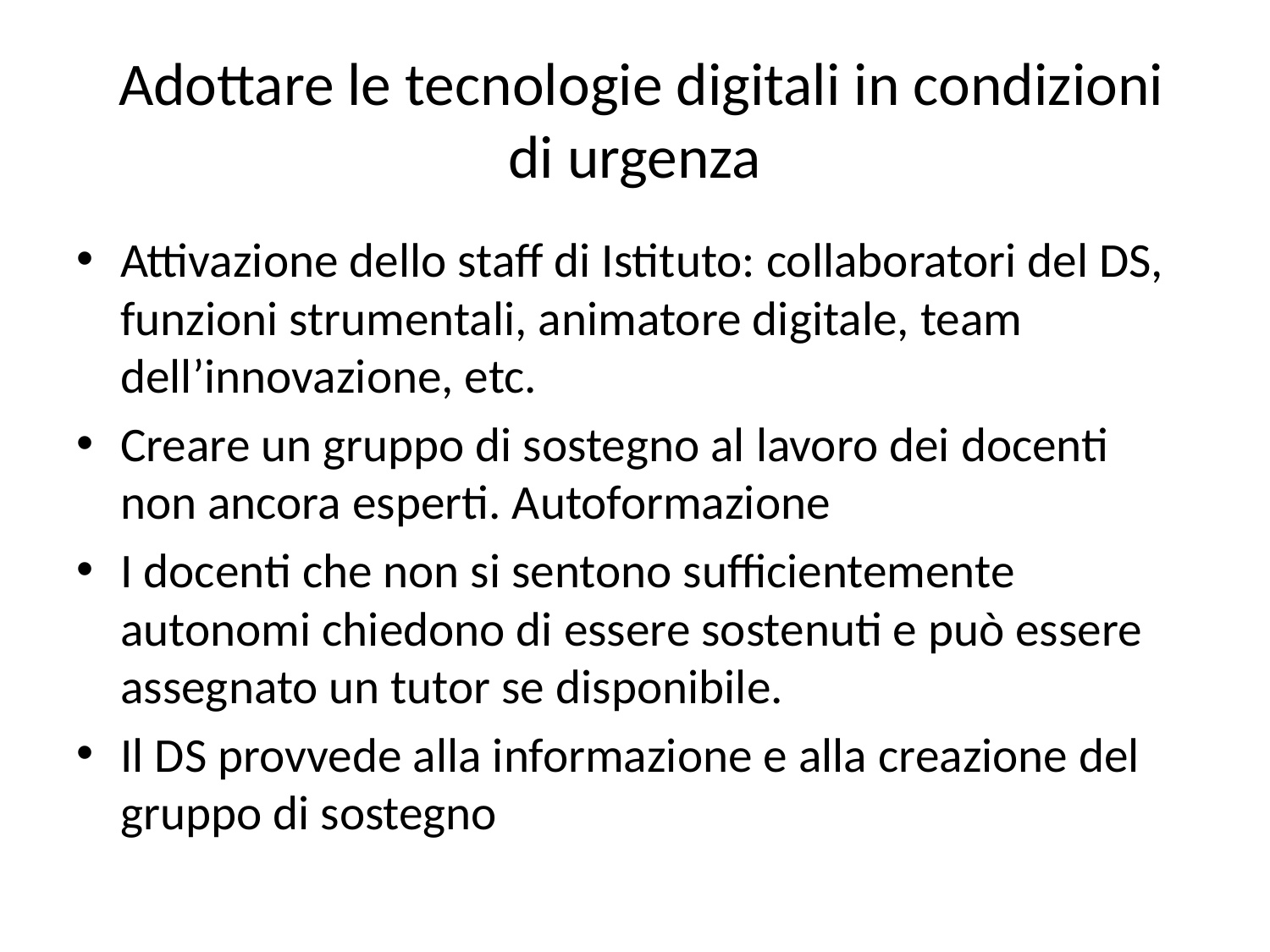

# Adottare le tecnologie digitali in condizioni di urgenza
Attivazione dello staff di Istituto: collaboratori del DS, funzioni strumentali, animatore digitale, team dell’innovazione, etc.
Creare un gruppo di sostegno al lavoro dei docenti non ancora esperti. Autoformazione
I docenti che non si sentono sufficientemente autonomi chiedono di essere sostenuti e può essere assegnato un tutor se disponibile.
Il DS provvede alla informazione e alla creazione del gruppo di sostegno